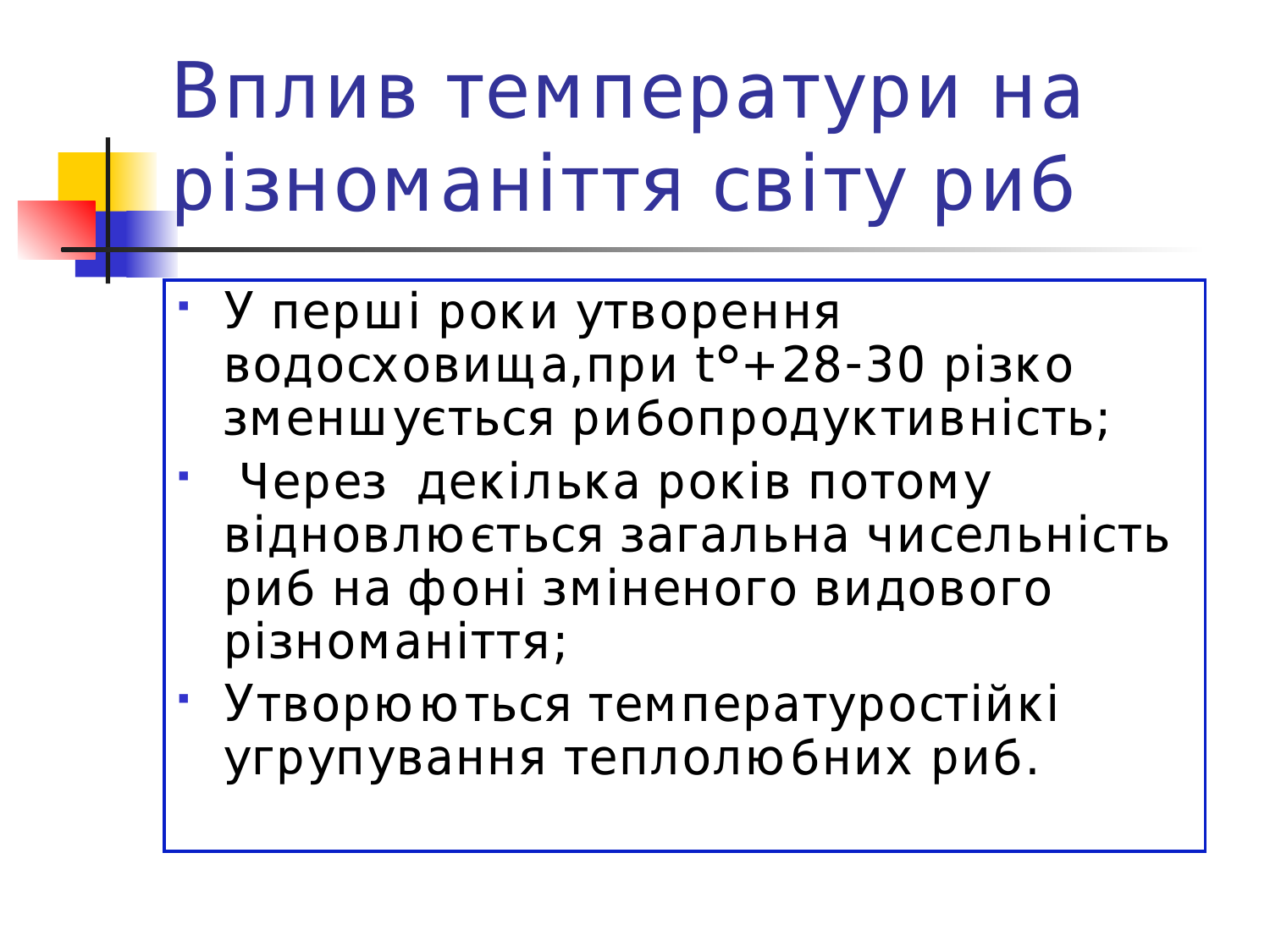

# Вплив температури на різноманіття світу риб
У перші роки утворення водосховища,при t°+28-30 різко зменшується рибопродуктивність;
 Через  декілька років потому відновлюється загальна чисельність риб на фоні зміненого видового різноманіття;
Утворюються температуростійкі угрупування теплолюбних риб.